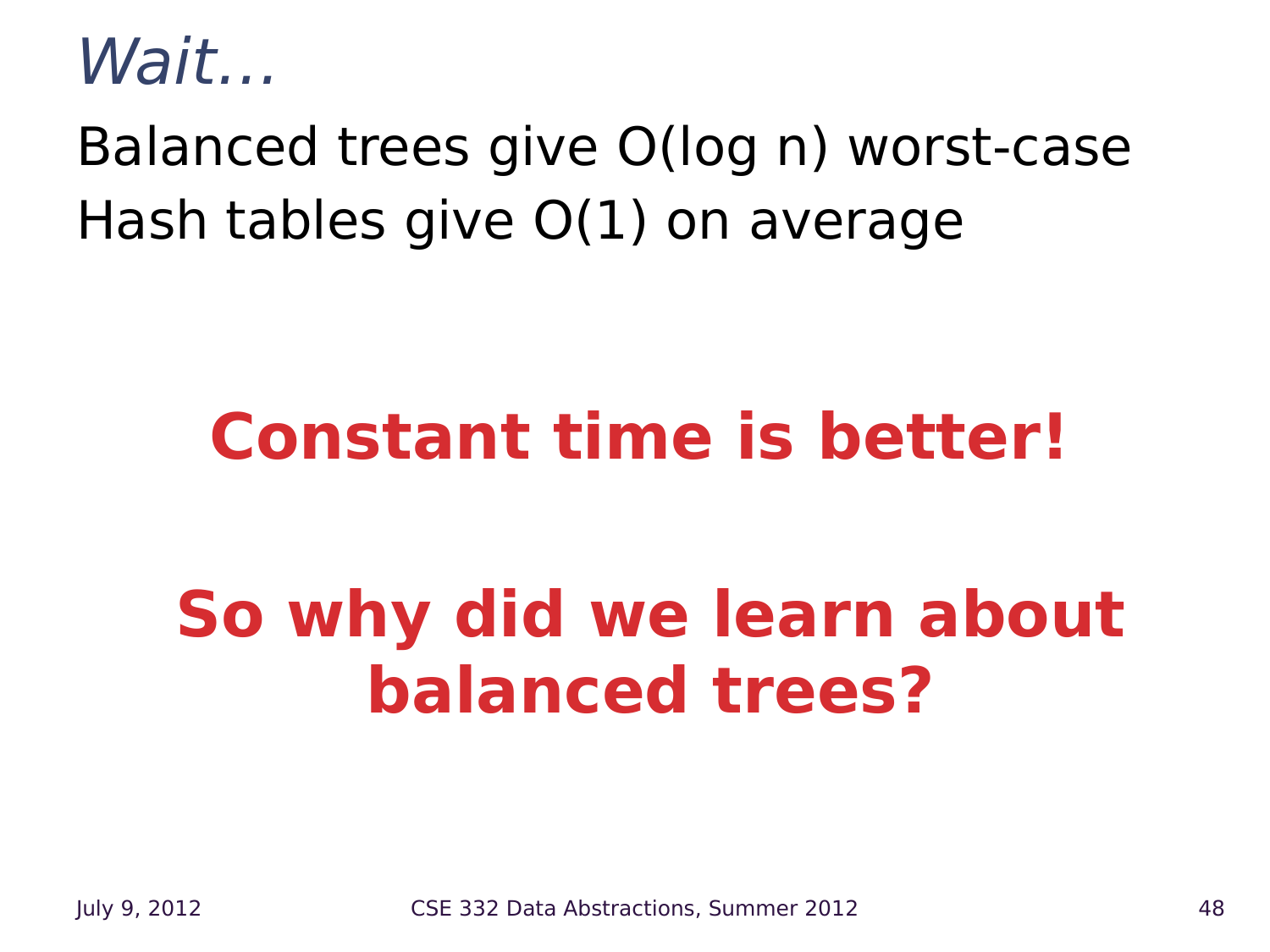

# Wait…
Balanced trees give O(log n) worst-case
Hash tables give O(1) on average

Constant time is better!

So why did we learn about balanced trees?
July 9, 2012
CSE 332 Data Abstractions, Summer 2012
48